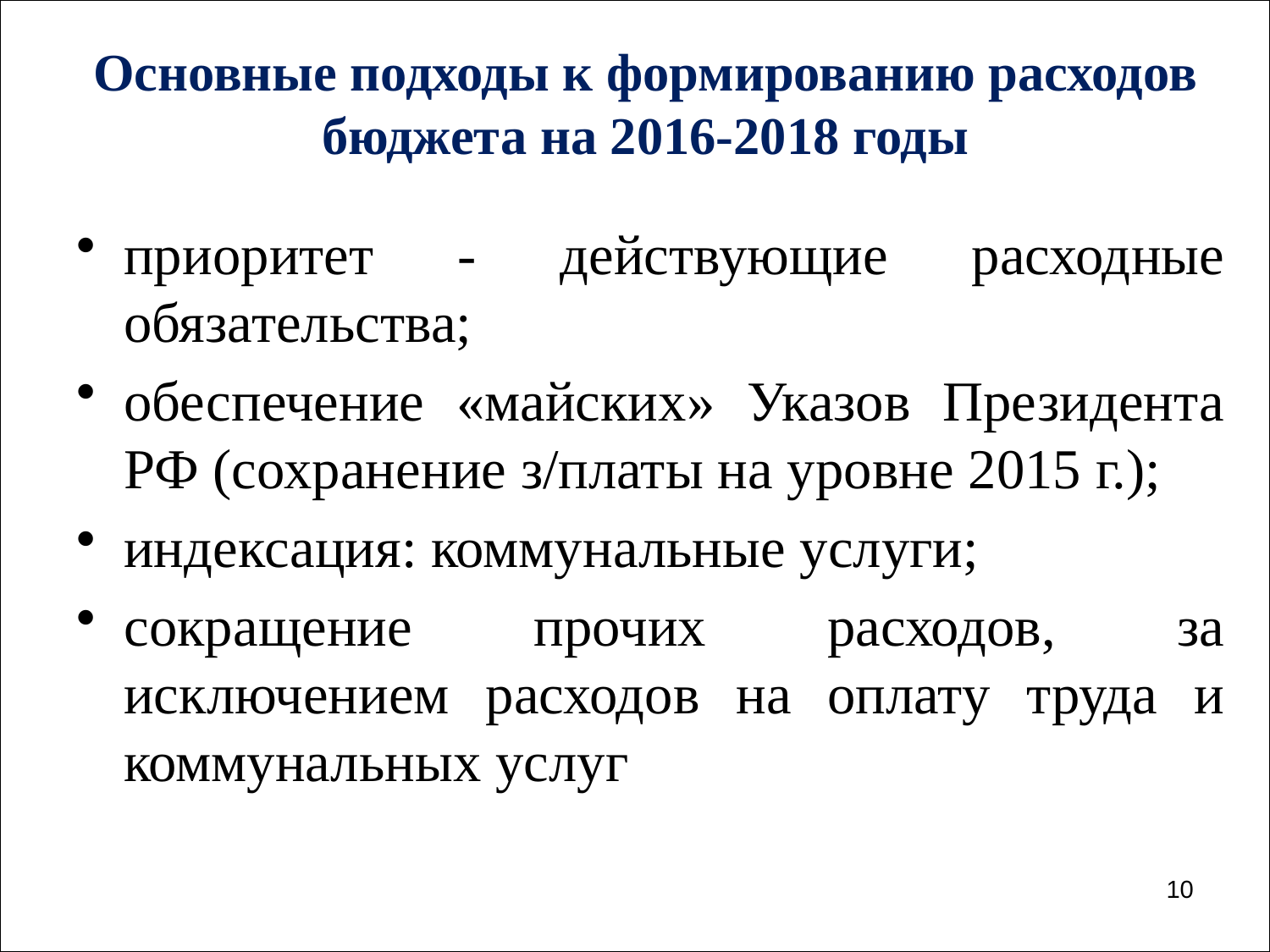

Основные подходы к формированию расходов бюджета на 2016-2018 годы
приоритет - действующие расходные обязательства;
обеспечение «майских» Указов Президента РФ (сохранение з/платы на уровне 2015 г.);
индексация: коммунальные услуги;
сокращение прочих расходов, за исключением расходов на оплату труда и коммунальных услуг

10